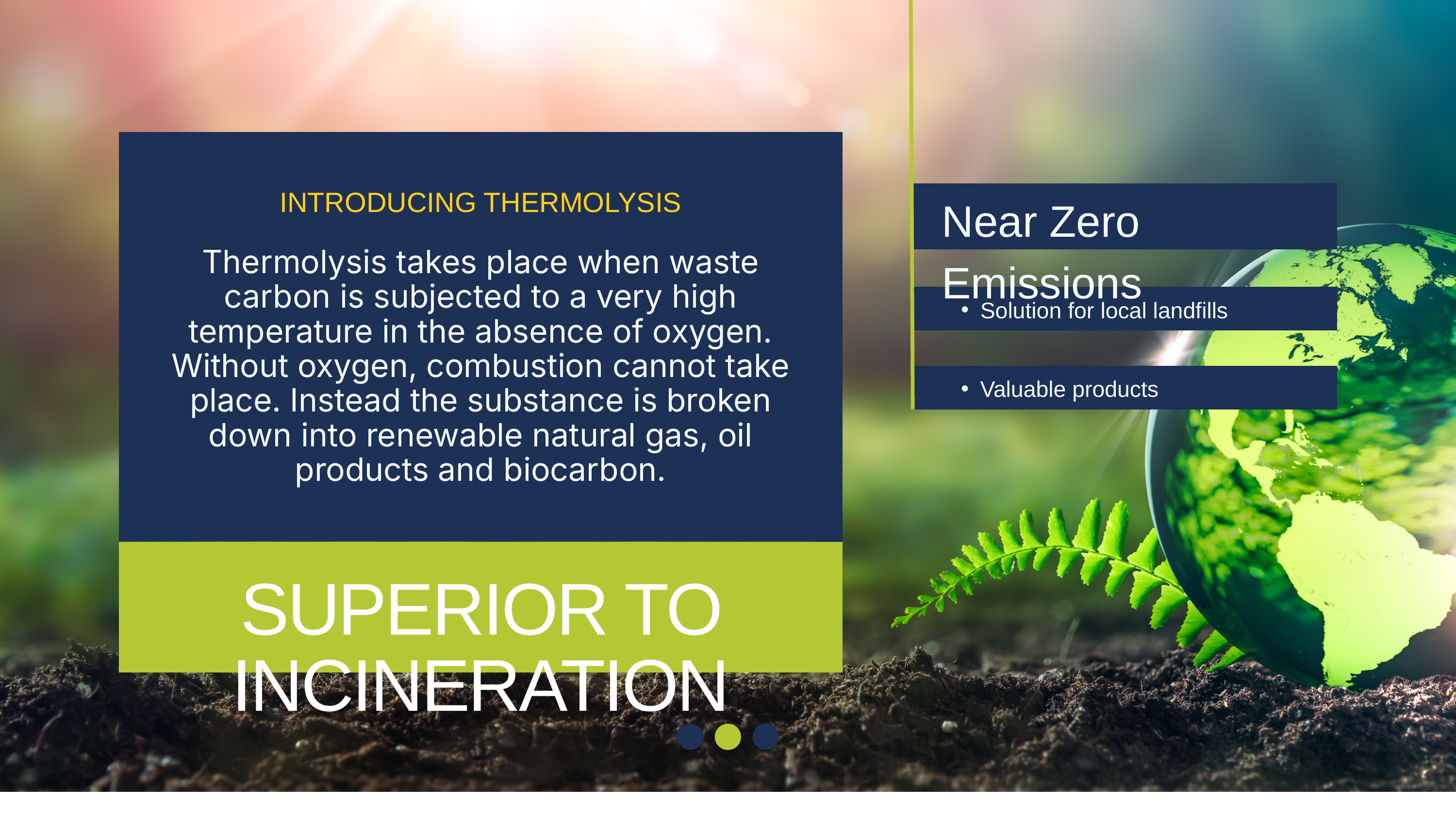

INTRODUCING THERMOLYSIS

Near Zero Emissions
Thermolysis takes place when waste carbon is subjected to a very high temperature in the absence of oxygen. Without oxygen, combustion cannot take place. Instead the substance is broken down into renewable natural gas, oil products and biocarbon.

Solution for local landfills

Valuable products

SUPERIOR TO INCINERATION